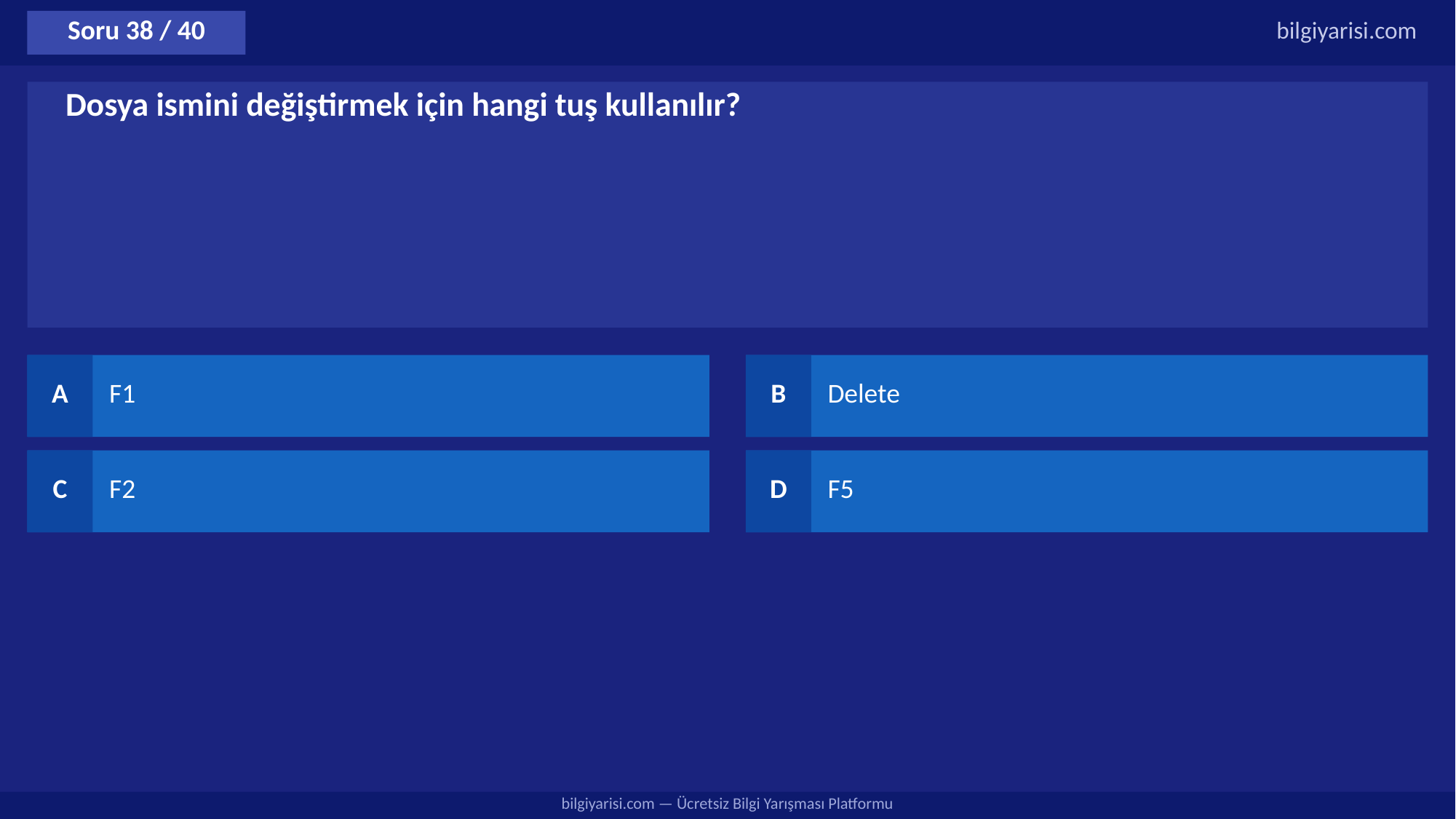

Soru 38 / 40
bilgiyarisi.com

Dosya ismini değiştirmek için hangi tuş kullanılır?

A
F1

B
Delete

C
F2

D
F5
bilgiyarisi.com — Ücretsiz Bilgi Yarışması Platformu